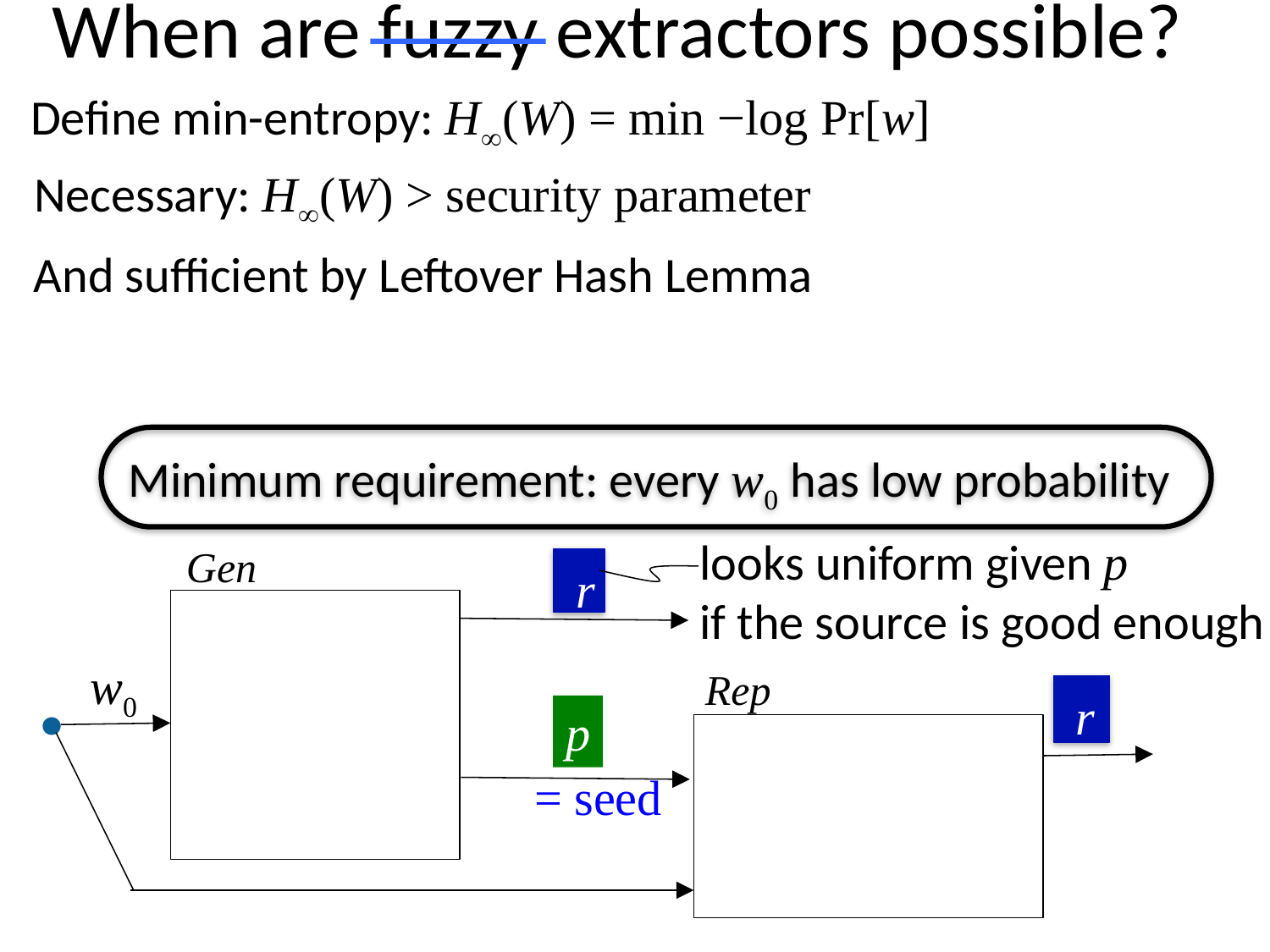

# When are fuzzy extractors possible?

Define min-entropy: H∞(W) = min −log Pr[w]
Necessary: H∞(W) > security parameter
And sufficient by Leftover Hash Lemma
Minimum requirement: every w0 has low probability
looks uniform given p
if the source is good enough
Gen

r
w0
Rep

r
p

= seed